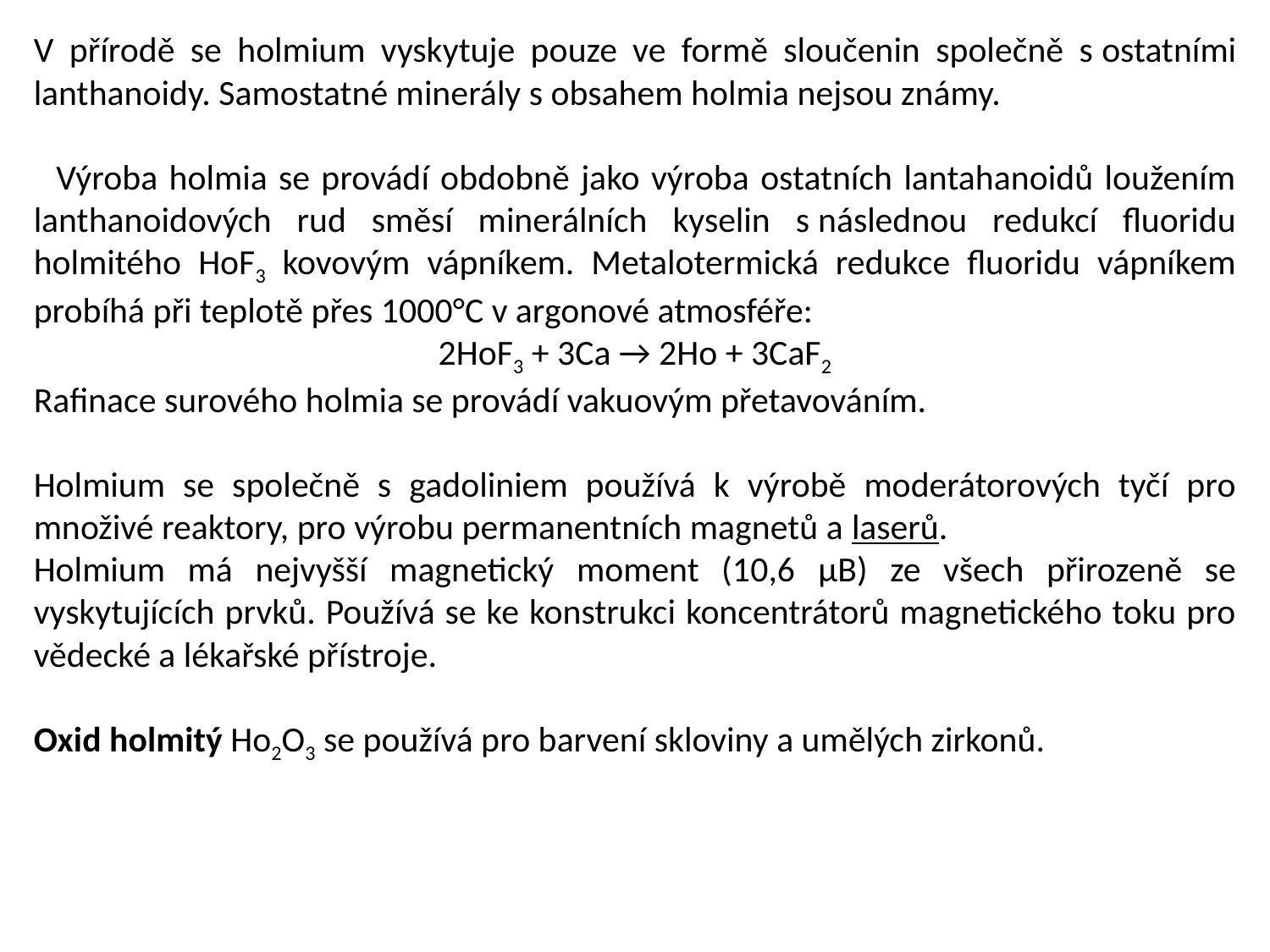

V přírodě se holmium vyskytuje pouze ve formě sloučenin společně s ostatními lanthanoidy. Samostatné minerály s obsahem holmia nejsou známy.

  Výroba holmia se provádí obdobně jako výroba ostatních lantahanoidů loužením lanthanoidových rud směsí minerálních kyselin s následnou redukcí fluoridu holmitého HoF3 kovovým vápníkem. Metalotermická redukce fluoridu vápníkem probíhá při teplotě přes 1000°C v argonové atmosféře:
2HoF3 + 3Ca → 2Ho + 3CaF2
Rafinace surového holmia se provádí vakuovým přetavováním.

Holmium se společně s gadoliniem používá k výrobě moderátorových tyčí pro množivé reaktory, pro výrobu permanentních magnetů a laserů.
Holmium má nejvyšší magnetický moment (10,6 μB) ze všech přirozeně se vyskytujících prvků. Používá se ke konstrukci koncentrátorů magnetického toku pro vědecké a lékařské přístroje.

Oxid holmitý Ho2O3 se používá pro barvení skloviny a umělých zirkonů.